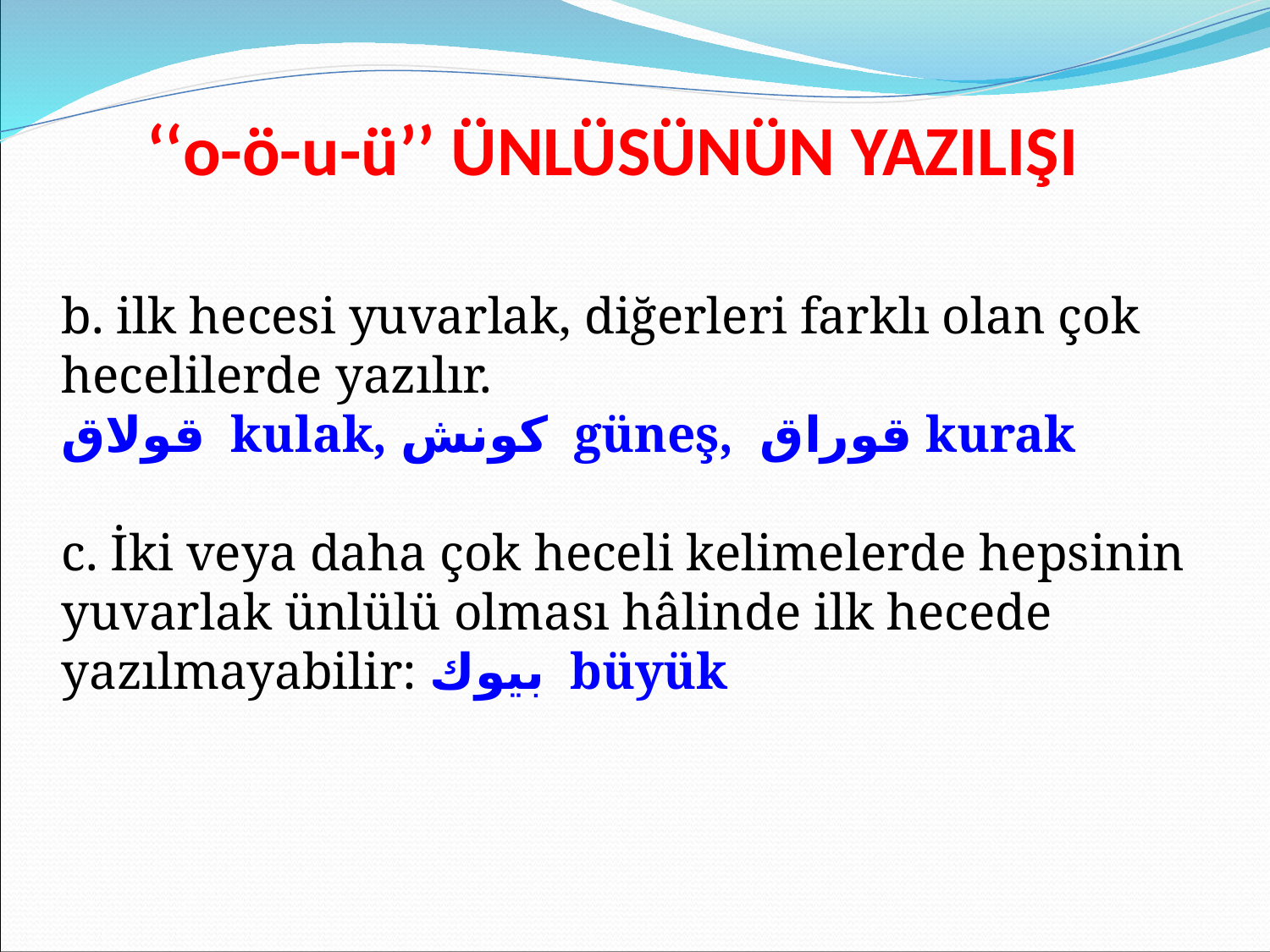

‘‘o-ö-u-ü’’ ÜNLÜSÜNÜN YAZILIŞI

b. ilk hecesi yuvarlak, diğerleri farklı olan çok hecelilerde yazılır.
قولاق  kulak, كونش  güneş,  قوراق kurak

c. İki veya daha çok heceli kelimelerde hepsinin yuvarlak ünlülü olması hâlinde ilk hecede yazılmayabilir: بيوك  büyük